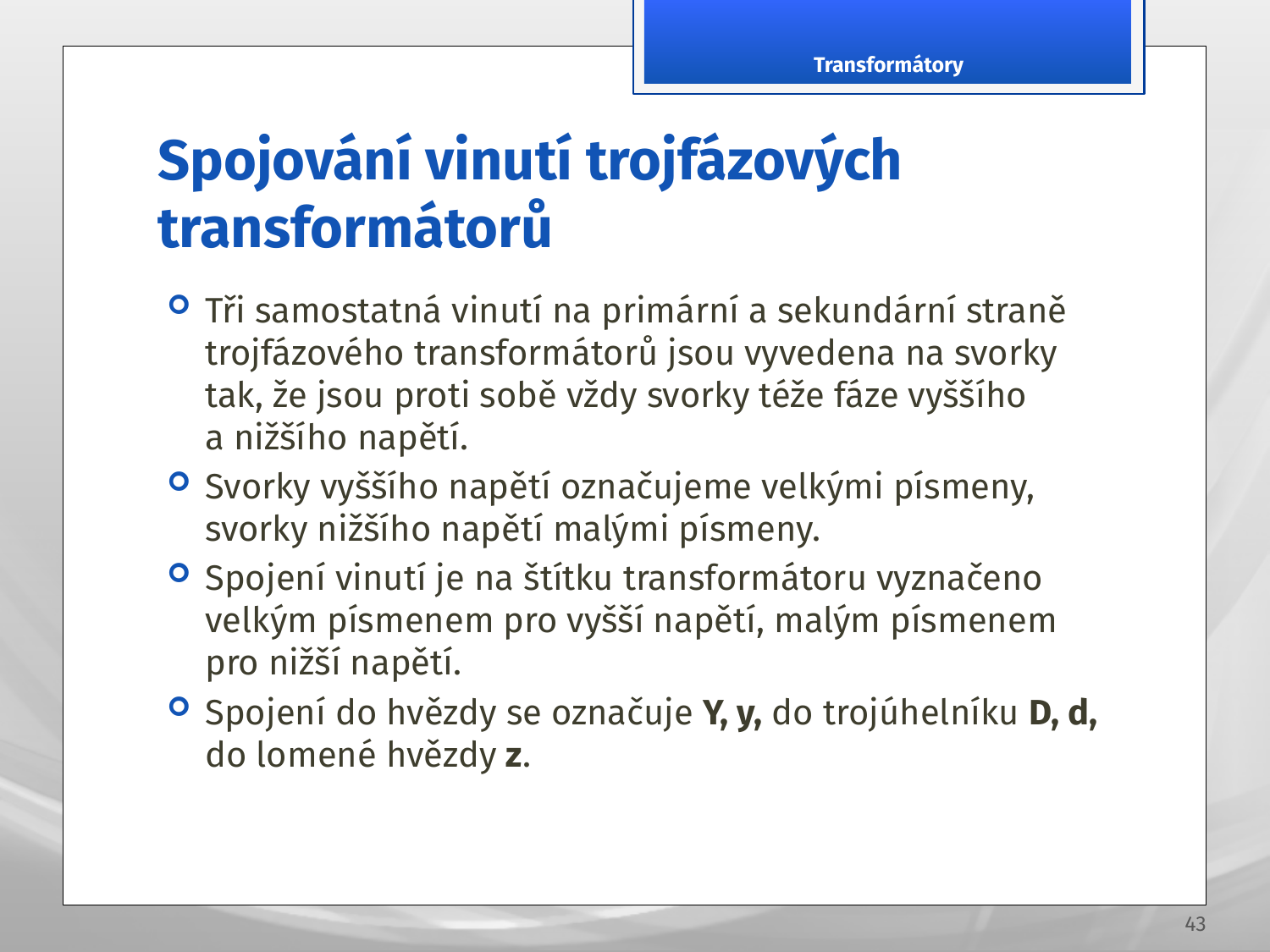

Transformátory
# Spojování vinutí trojfázových transformátorů

Tři samostatná vinutí na primární a sekundární straně trojfázového transformátorů jsou vyvedena na svorky tak, že jsou proti sobě vždy svorky téže fáze vyššího a nižšího napětí.
Svorky vyššího napětí označujeme velkými písmeny, svorky nižšího napětí malými písmeny.
Spojení vinutí je na štítku transformátoru vyznačeno velkým písmenem pro vyšší napětí, malým písmenem pro nižší napětí.
Spojení do hvězdy se označuje Y, y, do trojúhelníku D, d, do lomené hvězdy z.